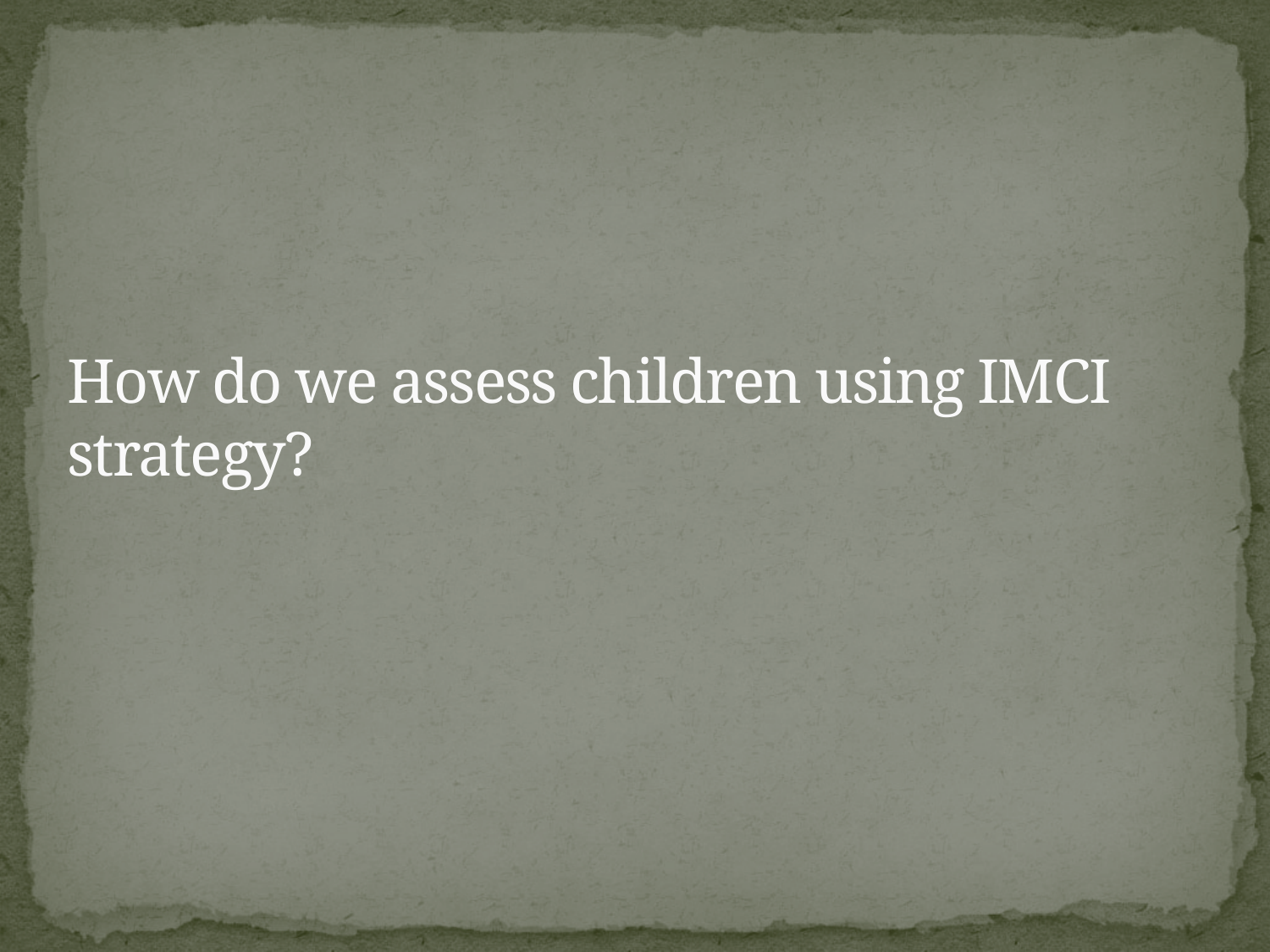

# How do we assess children using IMCI strategy?